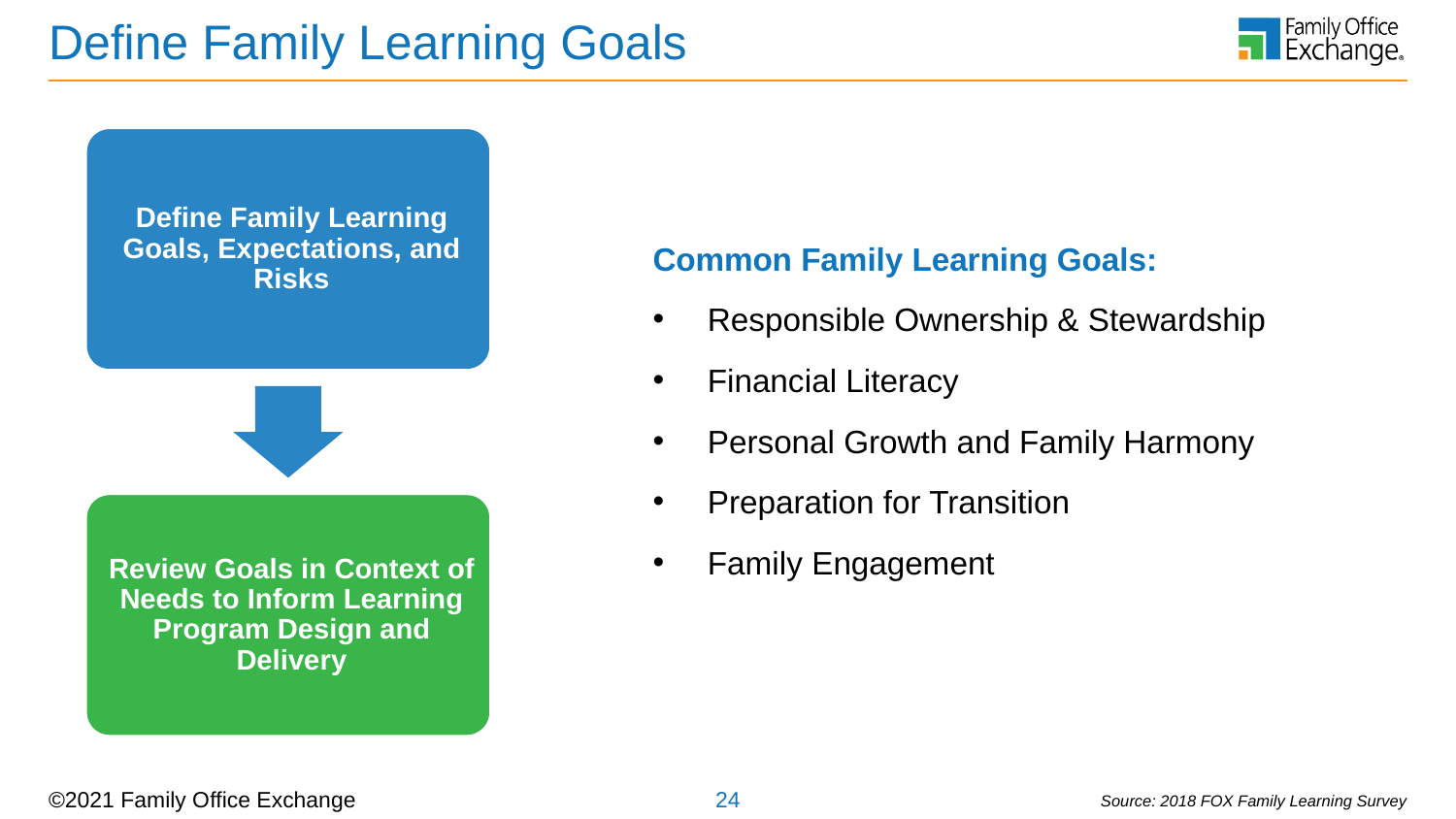

# Define Family Learning Goals
Define Family Learning Goals, Expectations, and Risks

Review Goals in Context of Needs to Inform Learning Program Design and Delivery
Common Family Learning Goals:
Responsible Ownership & Stewardship
Financial Literacy
Personal Growth and Family Harmony
Preparation for Transition
Family Engagement

Source: 2018 FOX Family Learning Survey